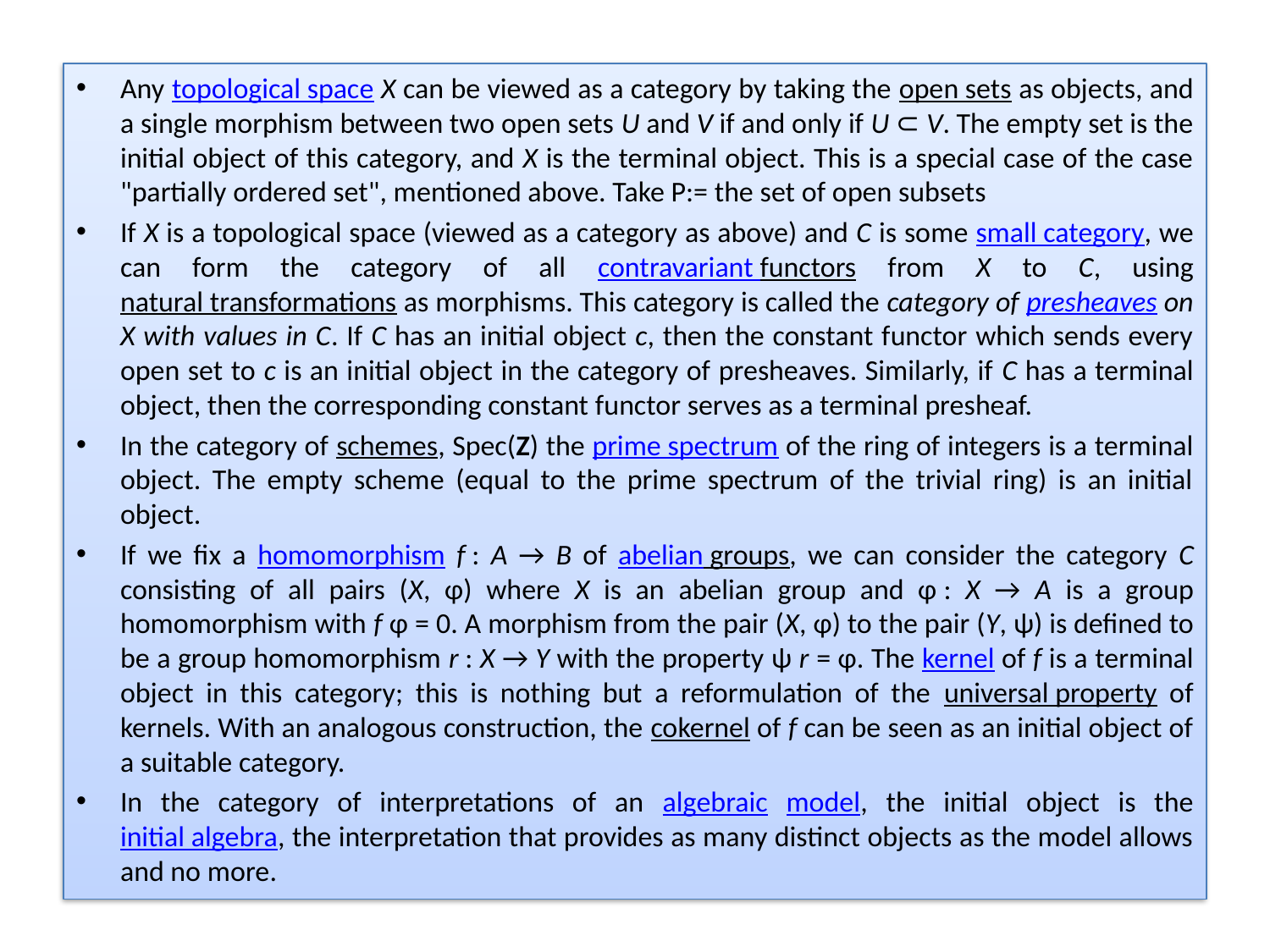

Any topological space X can be viewed as a category by taking the open sets as objects, and a single morphism between two open sets U and V if and only if U ⊂ V. The empty set is the initial object of this category, and X is the terminal object. This is a special case of the case "partially ordered set", mentioned above. Take P:= the set of open subsets
If X is a topological space (viewed as a category as above) and C is some small category, we can form the category of all contravariant functors from X to C, using natural transformations as morphisms. This category is called the category of presheaves on X with values in C. If C has an initial object c, then the constant functor which sends every open set to c is an initial object in the category of presheaves. Similarly, if C has a terminal object, then the corresponding constant functor serves as a terminal presheaf.
In the category of schemes, Spec(Z) the prime spectrum of the ring of integers is a terminal object. The empty scheme (equal to the prime spectrum of the trivial ring) is an initial object.
If we fix a homomorphism f : A → B of abelian groups, we can consider the category C consisting of all pairs (X, φ) where X is an abelian group and φ : X → A is a group homomorphism with f φ = 0. A morphism from the pair (X, φ) to the pair (Y, ψ) is defined to be a group homomorphism r : X → Y with the property ψ r = φ. The kernel of f is a terminal object in this category; this is nothing but a reformulation of the universal property of kernels. With an analogous construction, the cokernel of f can be seen as an initial object of a suitable category.
In the category of interpretations of an algebraic model, the initial object is the initial algebra, the interpretation that provides as many distinct objects as the model allows and no more.